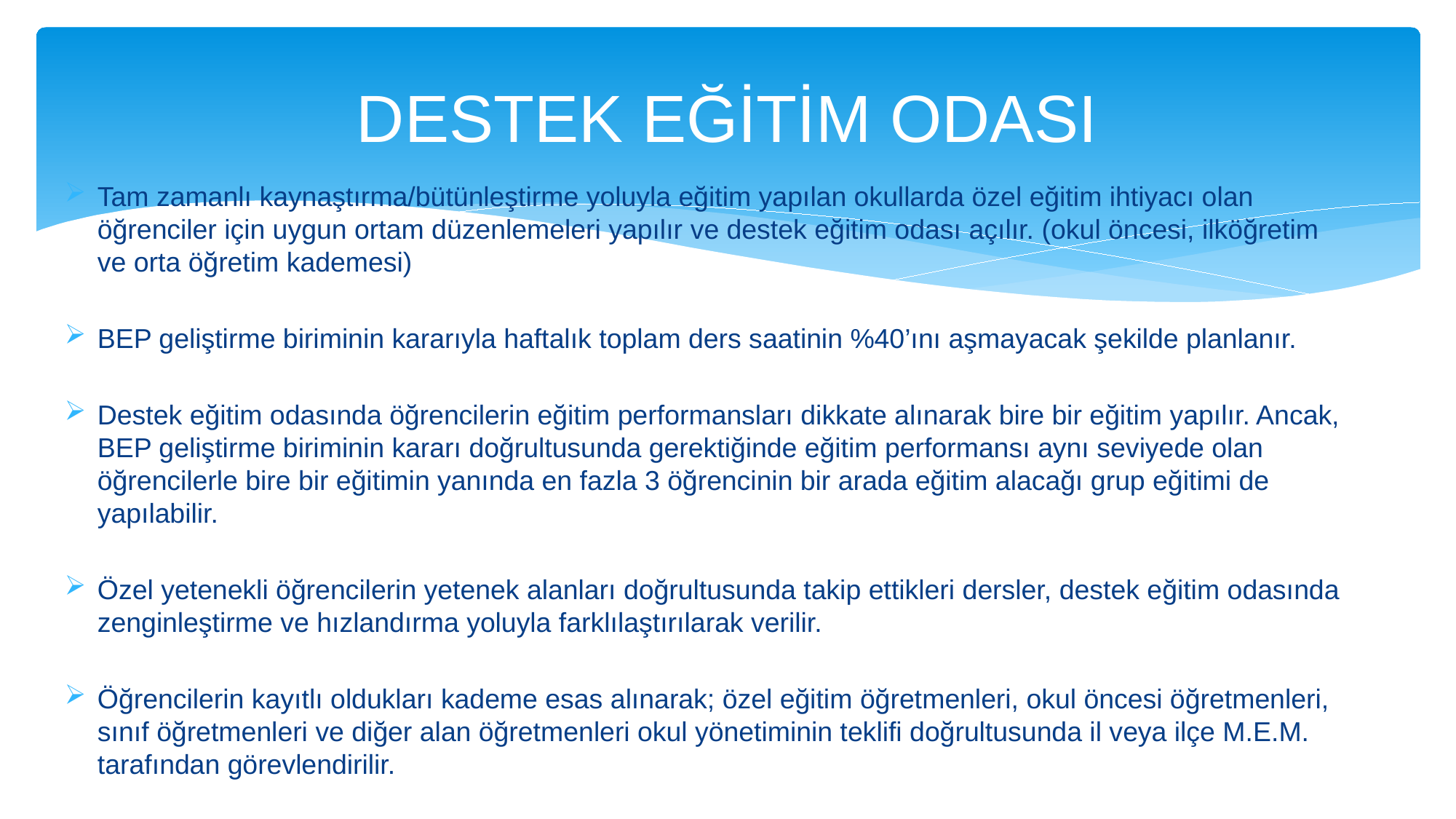

# DESTEK EĞİTİM ODASI
Tam zamanlı kaynaştırma/bütünleştirme yoluyla eğitim yapılan okullarda özel eğitim ihtiyacı olan öğrenciler için uygun ortam düzenlemeleri yapılır ve destek eğitim odası açılır. (okul öncesi, ilköğretim ve orta öğretim kademesi)

BEP geliştirme biriminin kararıyla haftalık toplam ders saatinin %40’ını aşmayacak şekilde planlanır.

Destek eğitim odasında öğrencilerin eğitim performansları dikkate alınarak bire bir eğitim yapılır. Ancak, BEP geliştirme biriminin kararı doğrultusunda gerektiğinde eğitim performansı aynı seviyede olan öğrencilerle bire bir eğitimin yanında en fazla 3 öğrencinin bir arada eğitim alacağı grup eğitimi de yapılabilir.

Özel yetenekli öğrencilerin yetenek alanları doğrultusunda takip ettikleri dersler, destek eğitim odasında zenginleştirme ve hızlandırma yoluyla farklılaştırılarak verilir.

Öğrencilerin kayıtlı oldukları kademe esas alınarak; özel eğitim öğretmenleri, okul öncesi öğretmenleri, sınıf öğretmenleri ve diğer alan öğretmenleri okul yönetiminin teklifi doğrultusunda il veya ilçe M.E.M. tarafından görevlendirilir.